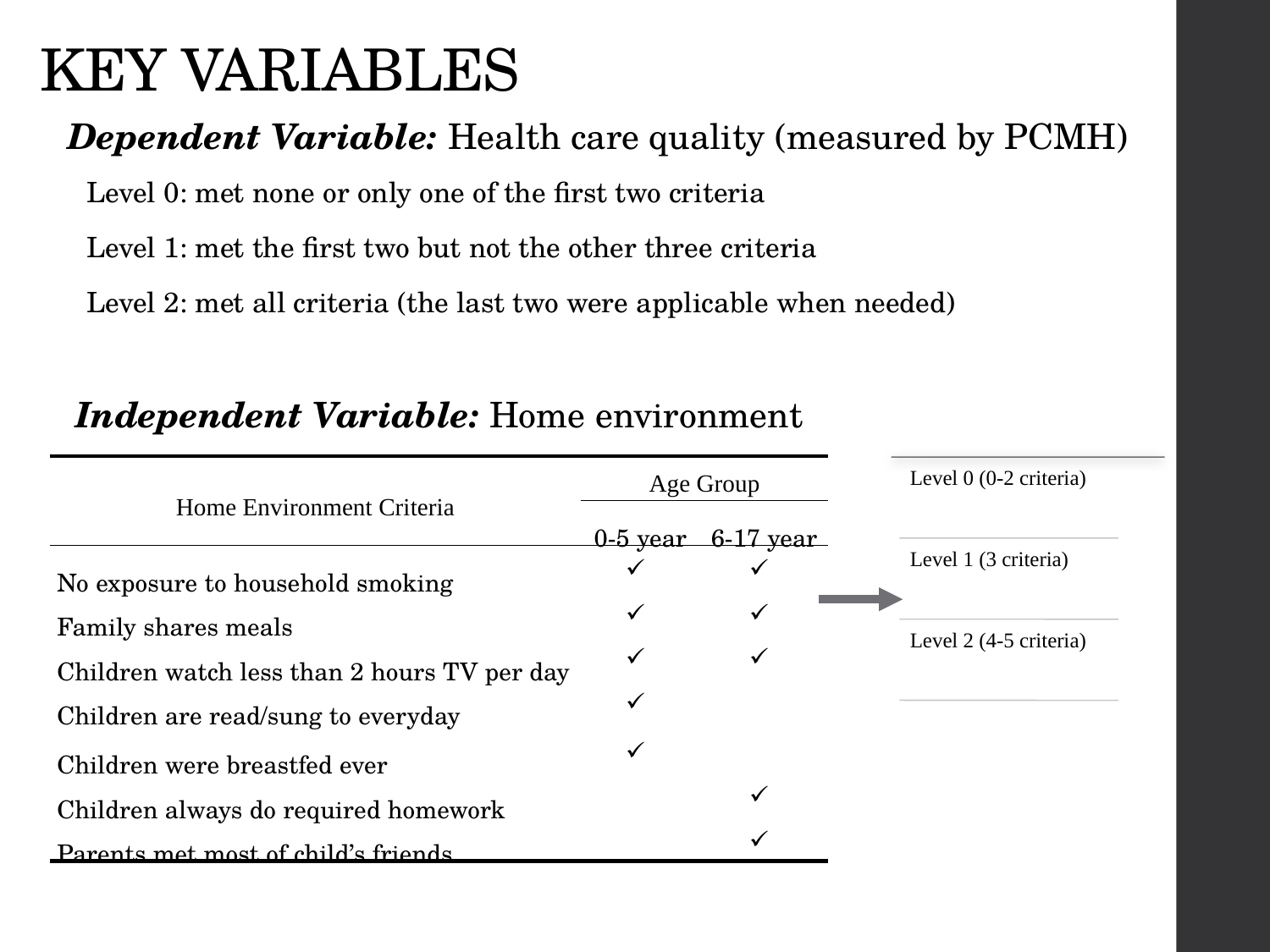

KEY VARIABLES
Dependent Variable: Health care quality (measured by PCMH)
Level 0: met none or only one of the first two criteria
Level 1: met the first two but not the other three criteria
Level 2: met all criteria (the last two were applicable when needed)
Independent Variable: Home environment
| Home Environment Criteria | Age Group |  |
| --- | --- | --- |
|  | 0-5 year | 6-17 year |
| No exposure to household smoking |  |  |
| Family shares meals |  |  |
| Children watch less than 2 hours TV per day |  |  |
| Children are read/sung to everyday |  |  |
| Children were breastfed ever |  |  |
| Children always do required homework |  |  |
| Parents met most of child’s friends |  |  |

Level 0 (0-2 criteria)
Level 1 (3 criteria)
Level 2 (4-5 criteria)